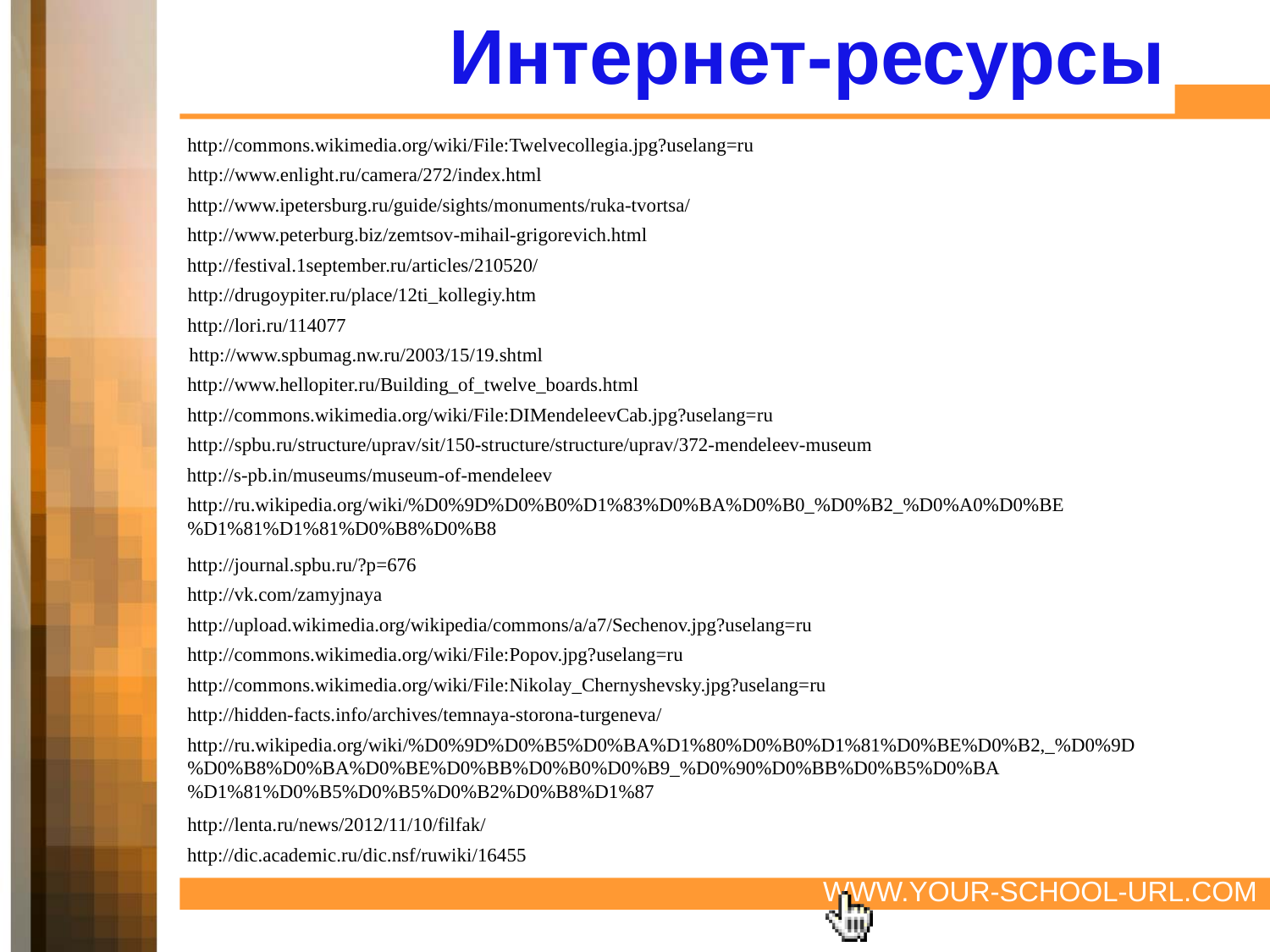

Интернет-ресурсы
http://commons.wikimedia.org/wiki/File:Twelvecollegia.jpg?uselang=ru
http://www.enlight.ru/camera/272/index.html
http://www.ipetersburg.ru/guide/sights/monuments/ruka-tvortsa/
http://www.peterburg.biz/zemtsov-mihail-grigorevich.html
http://festival.1september.ru/articles/210520/
http://drugoypiter.ru/place/12ti_kollegiy.htm
http://lori.ru/114077
http://www.spbumag.nw.ru/2003/15/19.shtml
http://www.hellopiter.ru/Building_of_twelve_boards.html
http://commons.wikimedia.org/wiki/File:DIMendeleevCab.jpg?uselang=ru
http://spbu.ru/structure/uprav/sit/150-structure/structure/uprav/372-mendeleev-museum
http://s-pb.in/museums/museum-of-mendeleev
http://ru.wikipedia.org/wiki/%D0%9D%D0%B0%D1%83%D0%BA%D0%B0_%D0%B2_%D0%A0%D0%BE%D1%81%D1%81%D0%B8%D0%B8
http://journal.spbu.ru/?p=676
http://vk.com/zamyjnaya
http://upload.wikimedia.org/wikipedia/commons/a/a7/Sechenov.jpg?uselang=ru
http://commons.wikimedia.org/wiki/File:Popov.jpg?uselang=ru
http://commons.wikimedia.org/wiki/File:Nikolay_Chernyshevsky.jpg?uselang=ru
http://hidden-facts.info/archives/temnaya-storona-turgeneva/
http://ru.wikipedia.org/wiki/%D0%9D%D0%B5%D0%BA%D1%80%D0%B0%D1%81%D0%BE%D0%B2,_%D0%9D%D0%B8%D0%BA%D0%BE%D0%BB%D0%B0%D0%B9_%D0%90%D0%BB%D0%B5%D0%BA%D1%81%D0%B5%D0%B5%D0%B2%D0%B8%D1%87
http://lenta.ru/news/2012/11/10/filfak/
http://dic.academic.ru/dic.nsf/ruwiki/16455